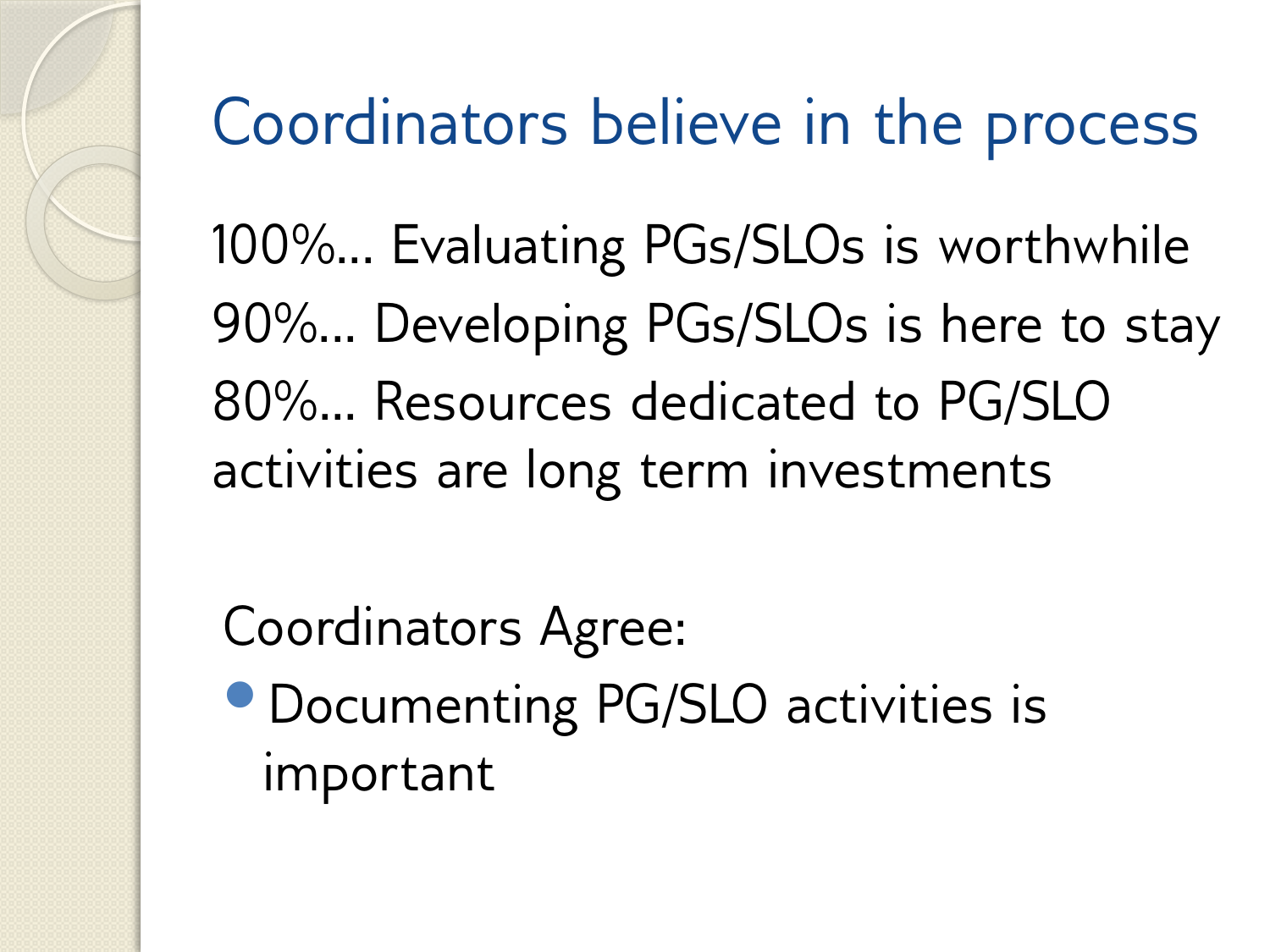

# Coordinators believe in the process
100%... Evaluating PGs/SLOs is worthwhile
90%... Developing PGs/SLOs is here to stay
80%... Resources dedicated to PG/SLO activities are long term investments

Coordinators Agree:
Documenting PG/SLO activities is important